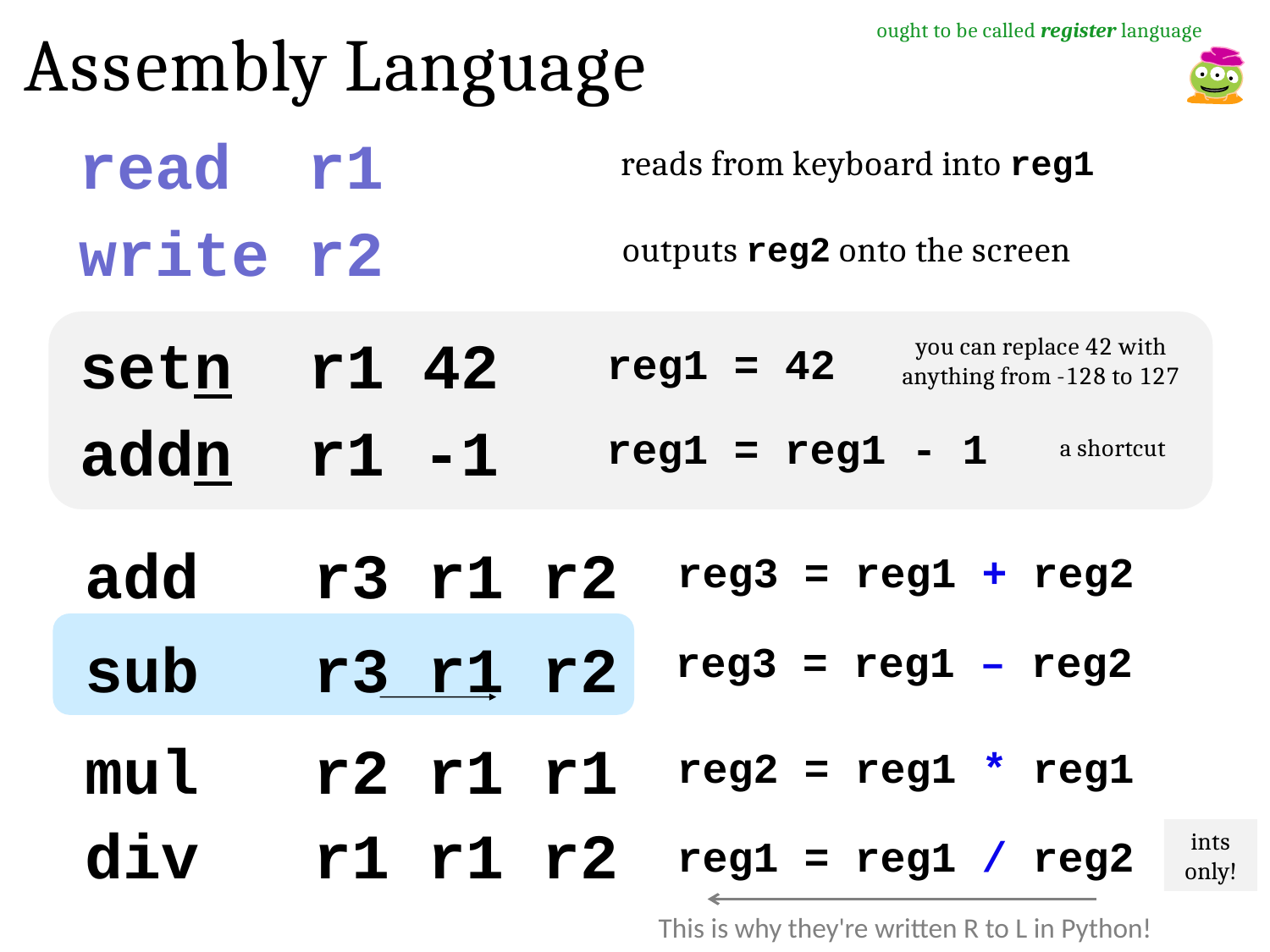

Assembly Language
ought to be called register language

read  r1
reads from keyboard into reg1
write r2
outputs reg2 onto the screen

setn  r1 42
you can replace 42 with anything from -128 to 127
reg1 = 42
addn  r1 -1
reg1 = reg1 - 1
a shortcut
add   r3 r1 r2
reg3 = reg1 + reg2

sub   r3 r1 r2
reg3 = reg1 – reg2

mul   r2 r1 r1
reg2 = reg1 * reg1
div   r1 r1 r2
ints only!
reg1 = reg1 / reg2
This is why they're written R to L in Python!